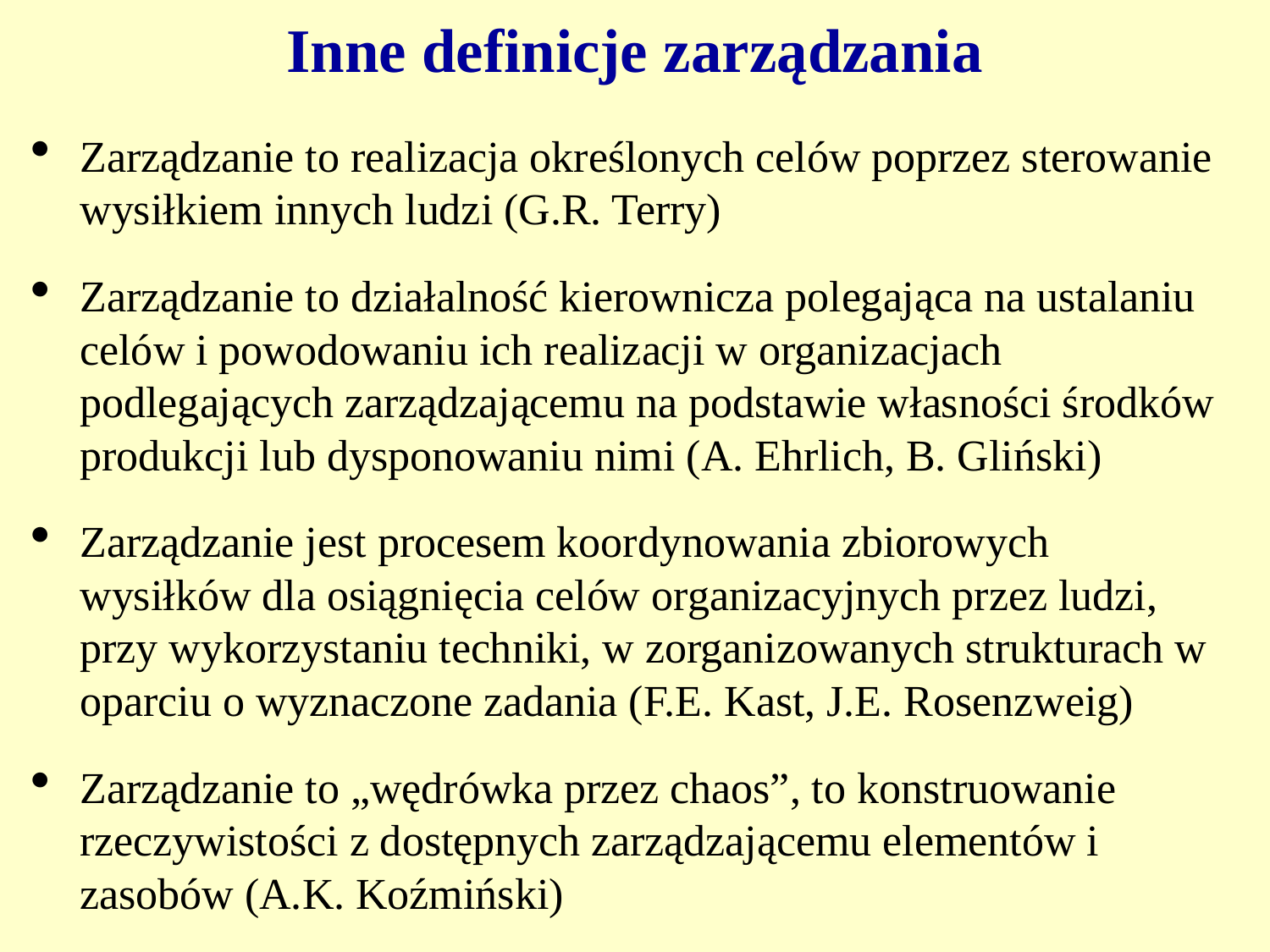

# Inne definicje zarządzania
Zarządzanie to realizacja określonych celów poprzez sterowanie wysiłkiem innych ludzi (G.R. Terry)
Zarządzanie to działalność kierownicza polegająca na ustalaniu celów i powodowaniu ich realizacji w organizacjach podlegających zarządzającemu na podstawie własności środków produkcji lub dysponowaniu nimi (A. Ehrlich, B. Gliński)
Zarządzanie jest procesem koordynowania zbiorowych wysiłków dla osiągnięcia celów organizacyjnych przez ludzi, przy wykorzystaniu techniki, w zorganizowanych strukturach w oparciu o wyznaczone zadania (F.E. Kast, J.E. Rosenzweig)
Zarządzanie to „wędrówka przez chaos”, to konstruowanie rzeczywistości z dostępnych zarządzającemu elementów i zasobów (A.K. Koźmiński)